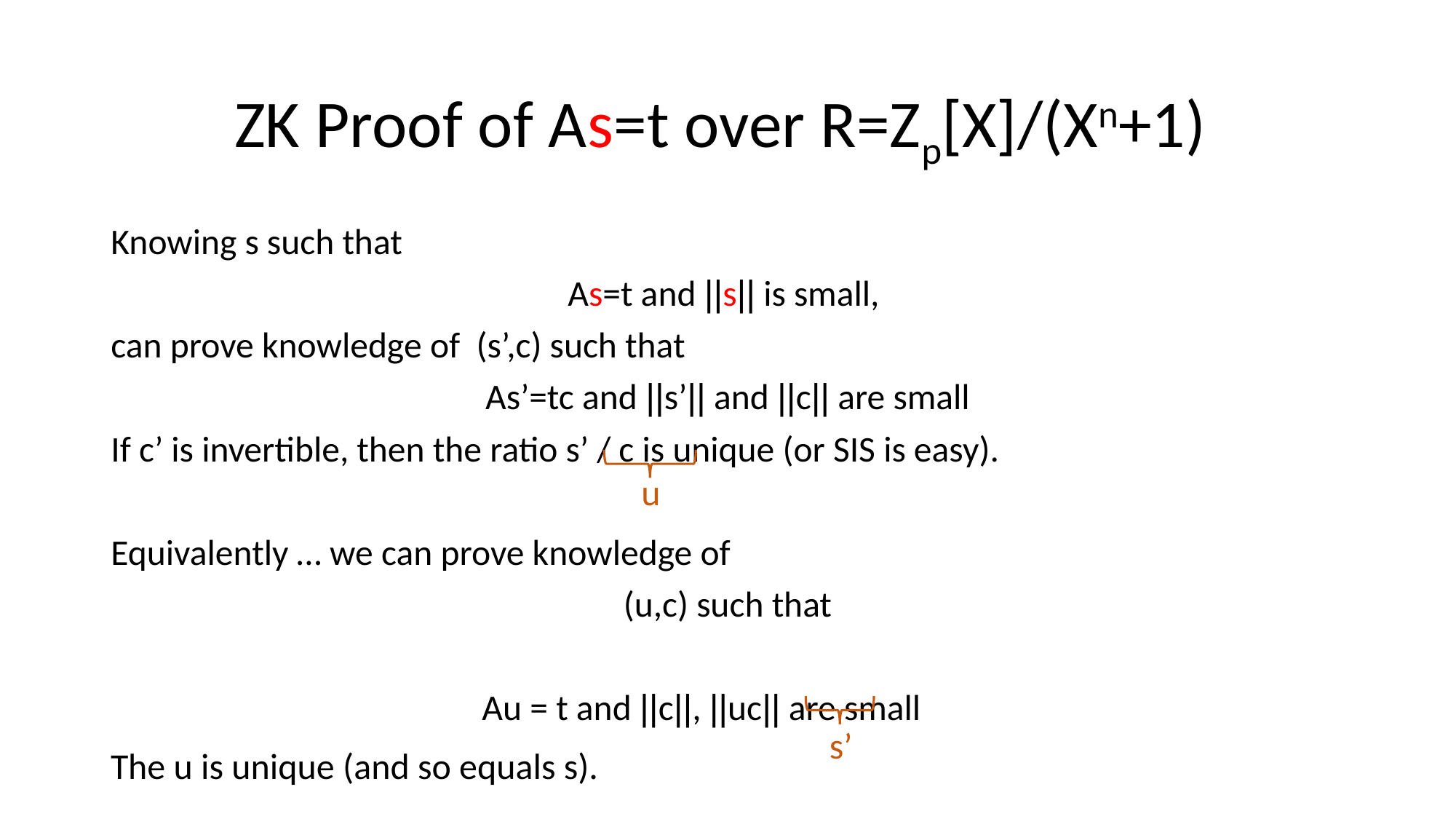

# ZK Proof of As=t over R=Zp[X]/(Xn+1)
Knowing s such that
As=t and ||s|| is small,
can prove knowledge of  (s’,c) such that
As’=tc and ||s’|| and ||c|| are small
If c’ is invertible, then the ratio s’ / c is unique (or SIS is easy).

Equivalently … we can prove knowledge of
(u,c) such that

				Au = t and ||c||, ||uc|| are small

u

s’
The u is unique (and so equals s).